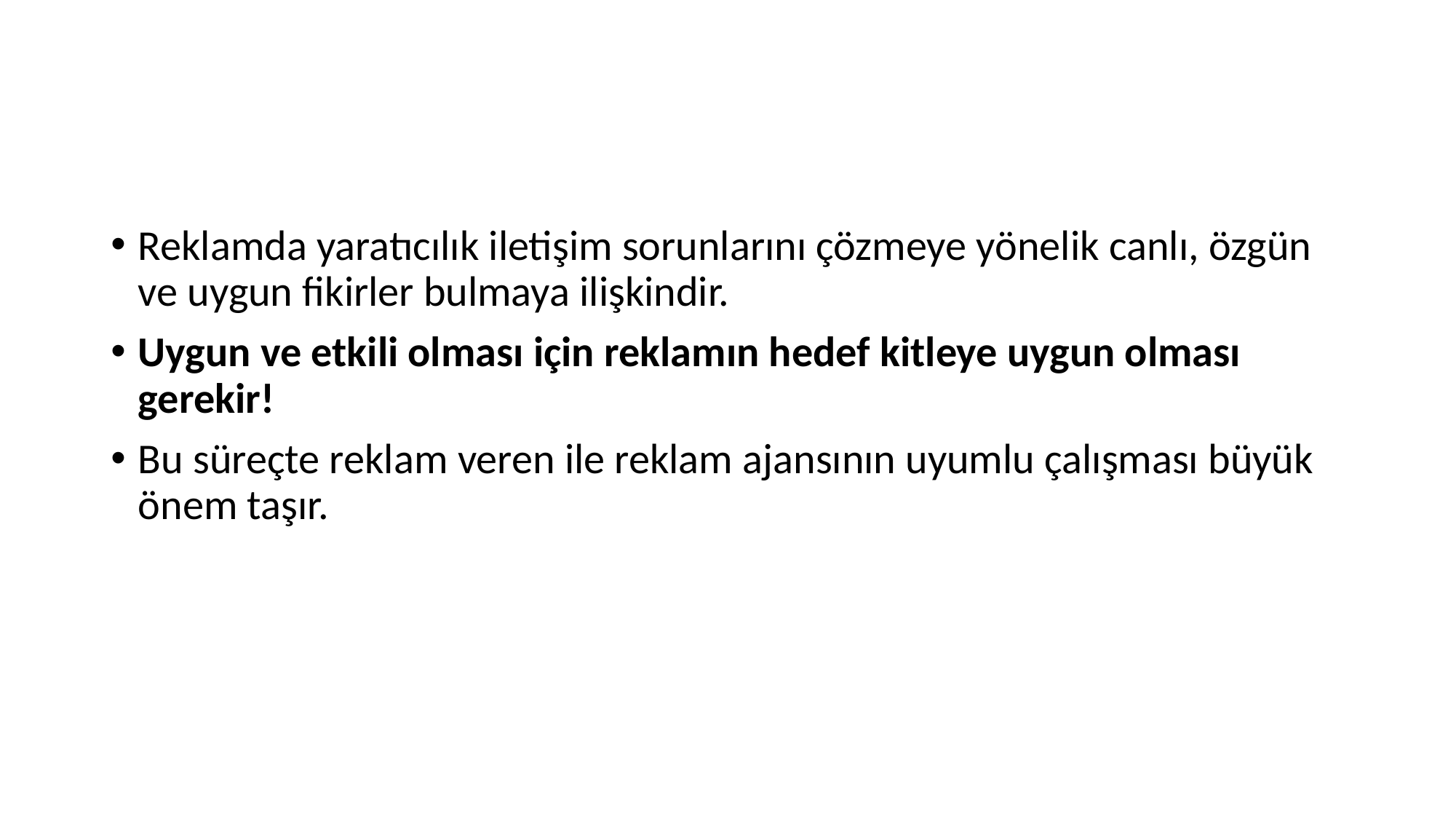

#
Reklamda yaratıcılık iletişim sorunlarını çözmeye yönelik canlı, özgün ve uygun fikirler bulmaya ilişkindir.
Uygun ve etkili olması için reklamın hedef kitleye uygun olması gerekir!
Bu süreçte reklam veren ile reklam ajansının uyumlu çalışması büyük önem taşır.